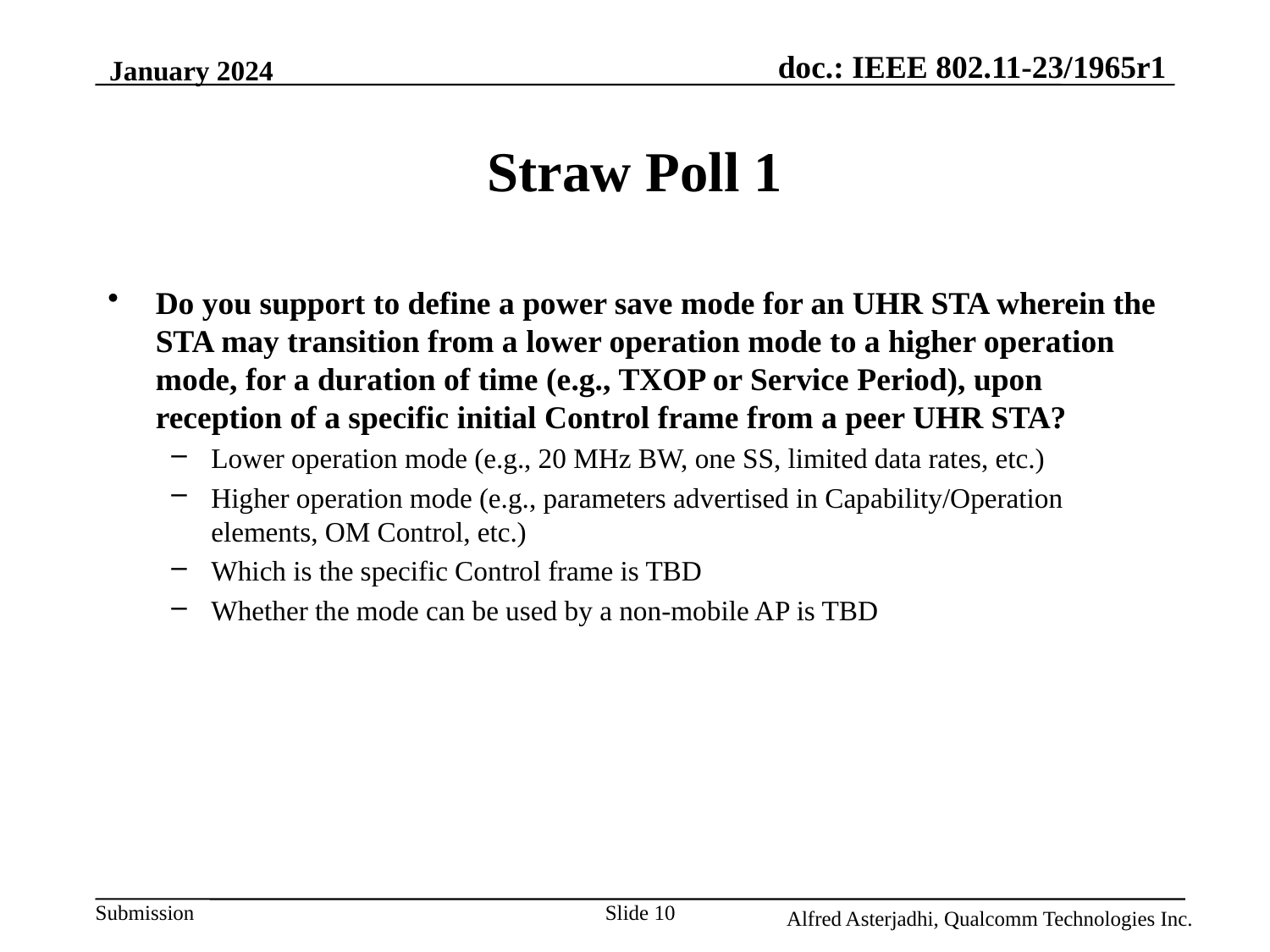

January 2024
# Straw Poll 1
Do you support to define a power save mode for an UHR STA wherein the STA may transition from a lower operation mode to a higher operation mode, for a duration of time (e.g., TXOP or Service Period), upon reception of a specific initial Control frame from a peer UHR STA?
Lower operation mode (e.g., 20 MHz BW, one SS, limited data rates, etc.)
Higher operation mode (e.g., parameters advertised in Capability/Operation elements, OM Control, etc.)
Which is the specific Control frame is TBD
Whether the mode can be used by a non-mobile AP is TBD

Slide 10
Alfred Asterjadhi, Qualcomm Technologies Inc.